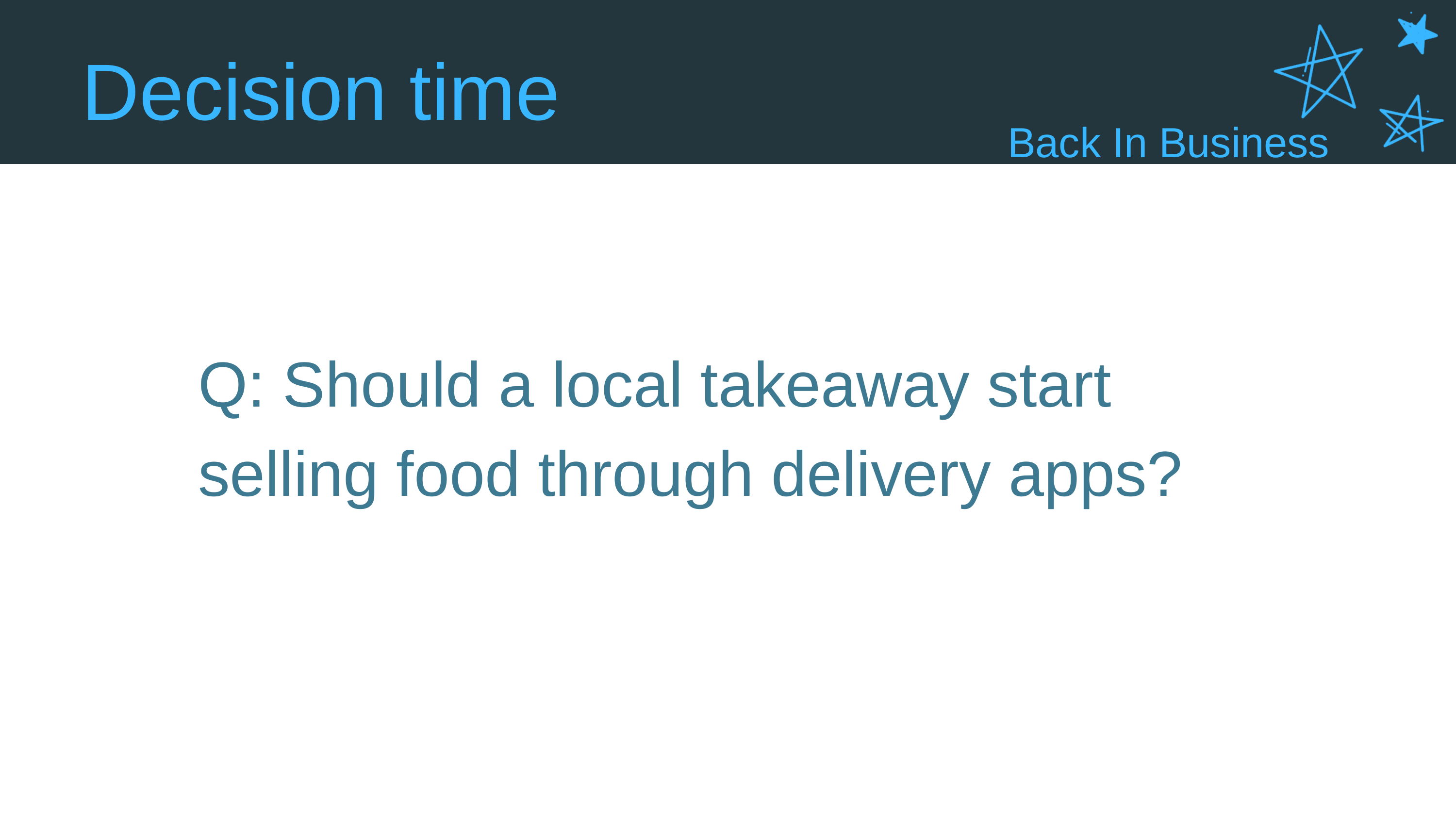

Decision time
Back In Business
Q: Should a local takeaway start selling food through delivery apps?